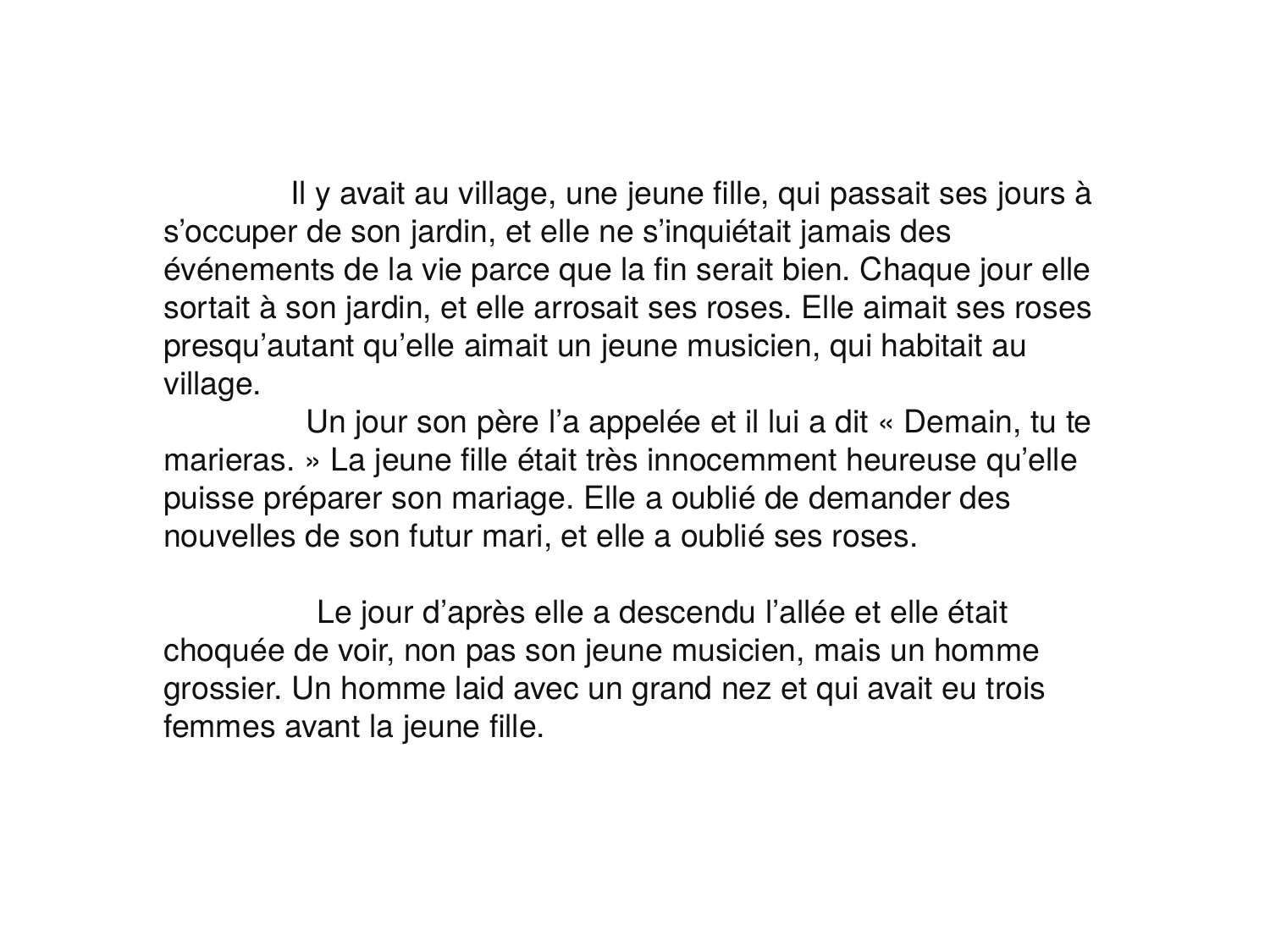

Il y avait au village, une jeune fille, qui passait ses jours à s’occuper de son jardin, et elle ne s’inquiétait jamais des événements de la vie parce que la fin serait bien. Chaque jour elle sortait à son jardin, et elle arrosait ses roses. Elle aimait ses roses presqu’autant qu’elle aimait un jeune musicien, qui habitait au village.
                Un jour son père l’a appelée et il lui a dit « Demain, tu te marieras. » La jeune fille était très innocemment heureuse qu’elle puisse préparer son mariage. Elle a oublié de demander des nouvelles de son futur mari, et elle a oublié ses roses.
             
	   Le jour d’après elle a descendu l’allée et elle était choquée de voir, non pas son jeune musicien, mais un homme grossier. Un homme laid avec un grand nez et qui avait eu trois femmes avant la jeune fille.